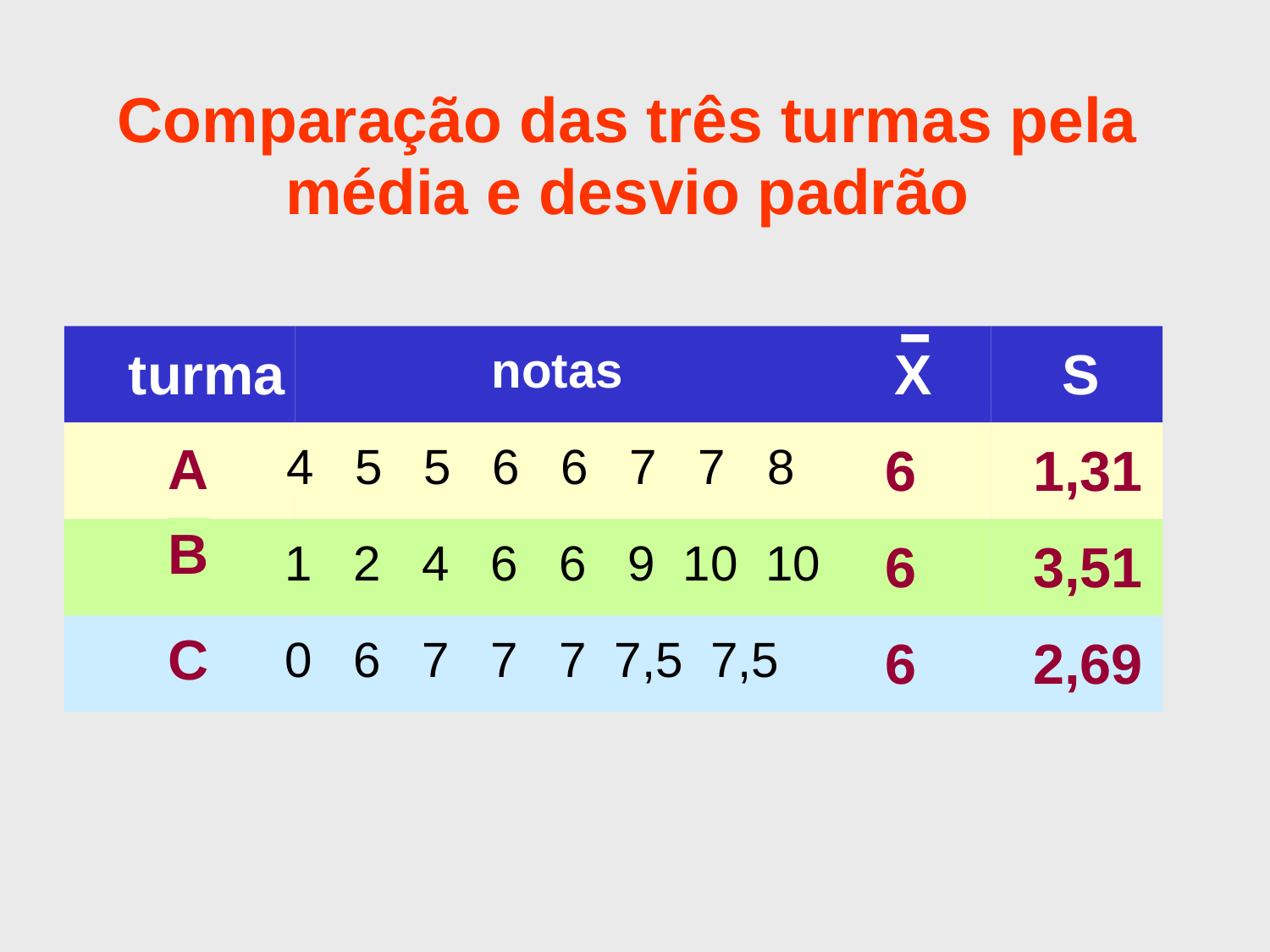

# Comparação das três turmas pela média e desvio padrão

notas

turma
X
S

A
4   5   5   6   6   7   7   8
6
1,31
B

1   2   4   6   6   9  10  10
6
3,51

C
0   6   7   7   7  7,5  7,5
6
2,69